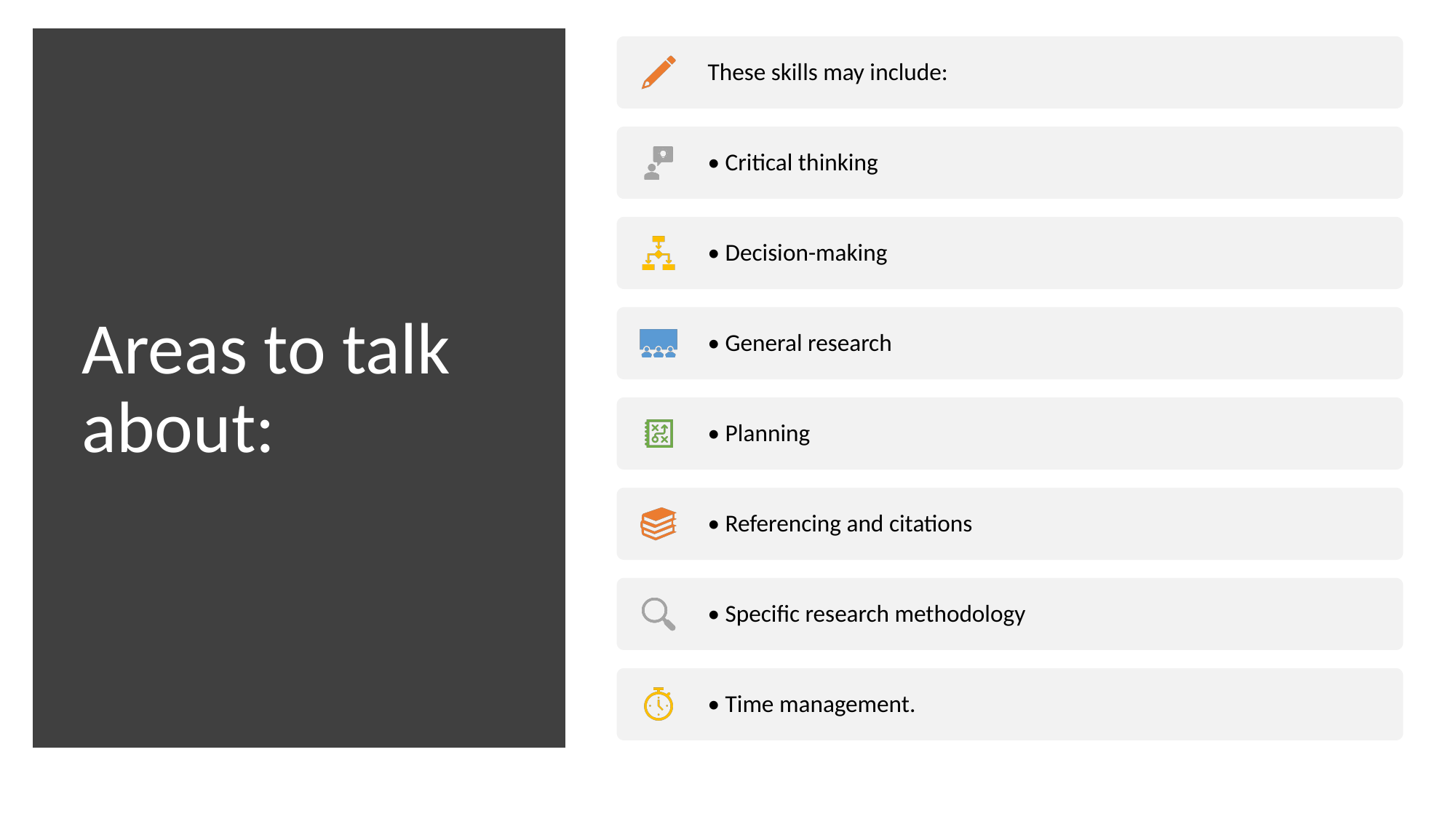

These skills may include:
• Critical thinking
• Decision-making
• General research
• Planning
• Referencing and citations
• Specific research methodology
• Time management.
# Areas to talk about: